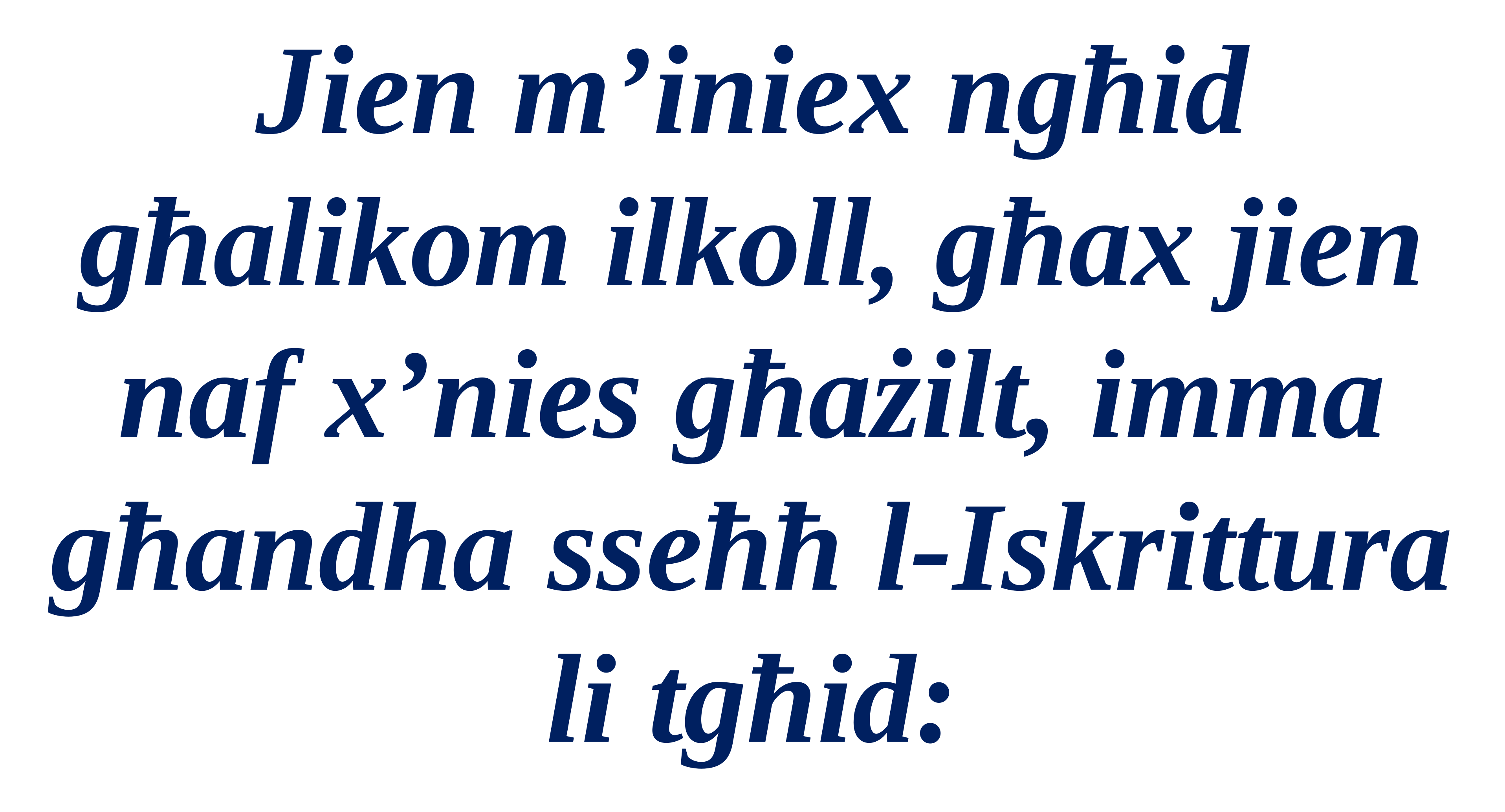

Jien m’iniex ngħid għalikom ilkoll, għax jien naf x’nies għażilt, imma għandha sseħħ l-Iskrittura li tgħid: